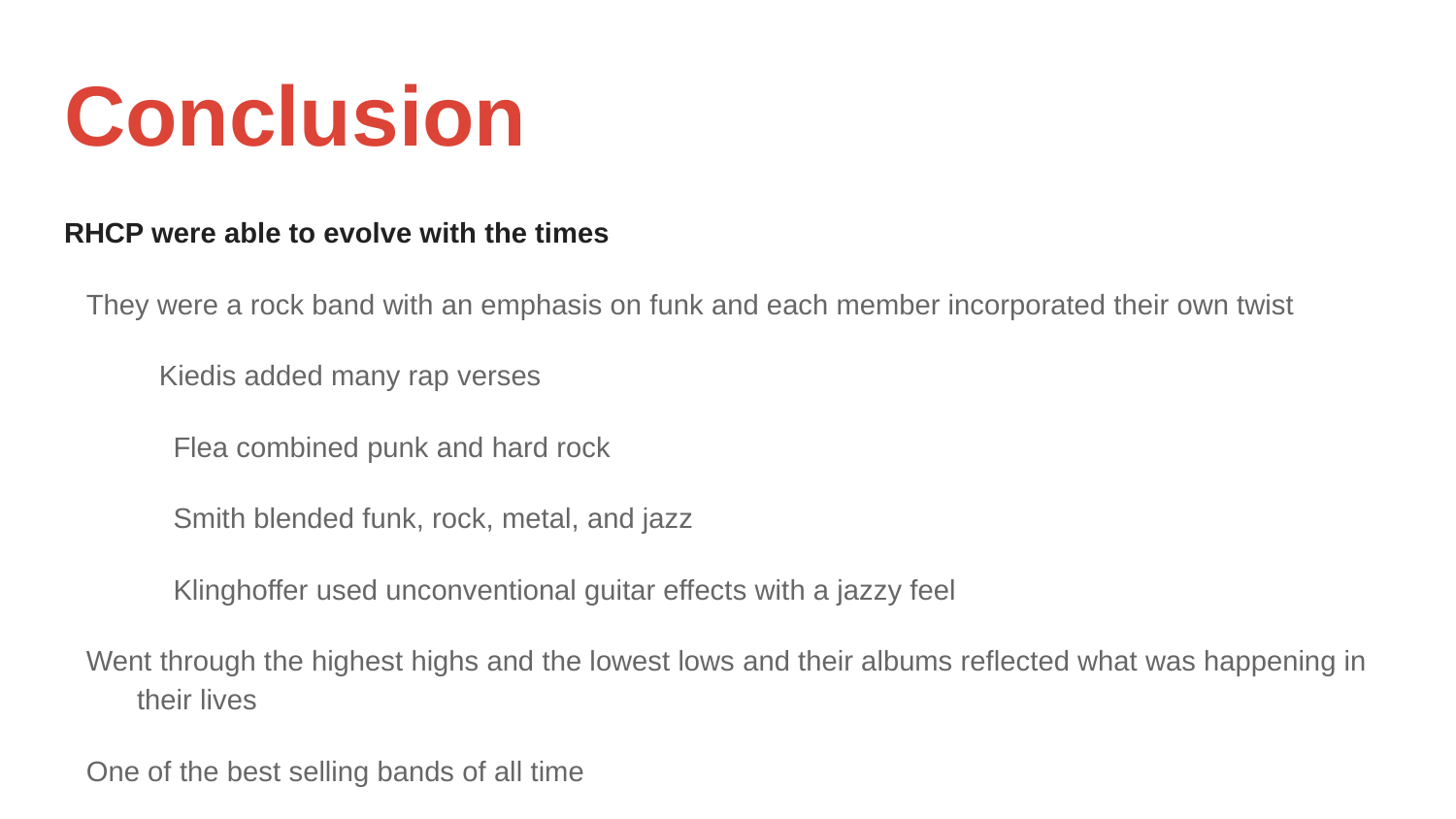

# Conclusion
RHCP were able to evolve with the times
They were a rock band with an emphasis on funk and each member incorporated their own twist
Kiedis added many rap verses
Flea combined punk and hard rock
Smith blended funk, rock, metal, and jazz
Klinghoffer used unconventional guitar effects with a jazzy feel
Went through the highest highs and the lowest lows and their albums reflected what was happening in their lives
One of the best selling bands of all time